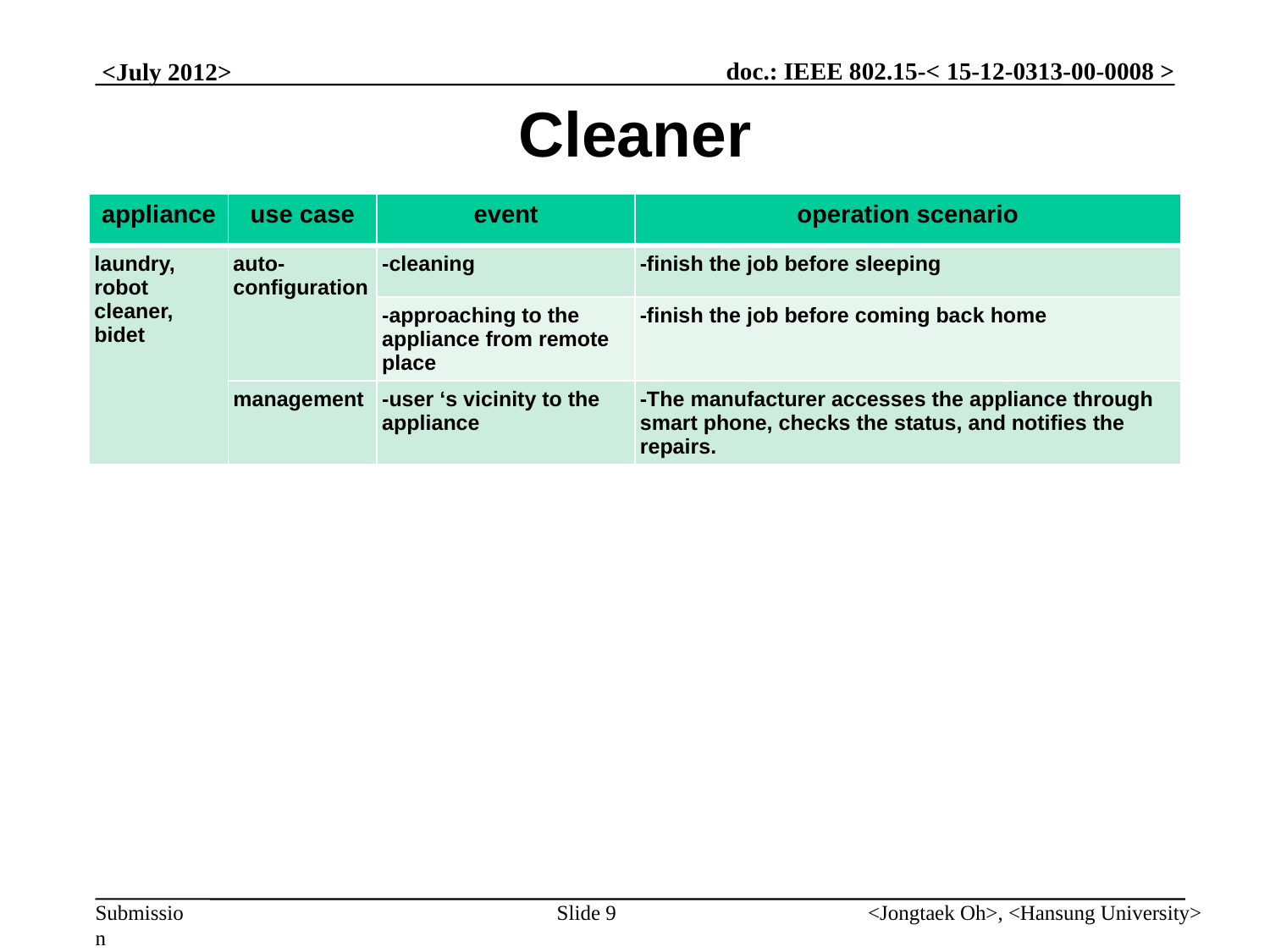

# Cleaner
| appliance | use case | event | operation scenario |
| --- | --- | --- | --- |
| laundry, robot cleaner, bidet | auto-configuration | -cleaning | -finish the job before sleeping |
|  |  | -approaching to the appliance from remote place | -finish the job before coming back home |
|  | management | -user ‘s vicinity to the appliance | -The manufacturer accesses the appliance through smart phone, checks the status, and notifies the repairs. |